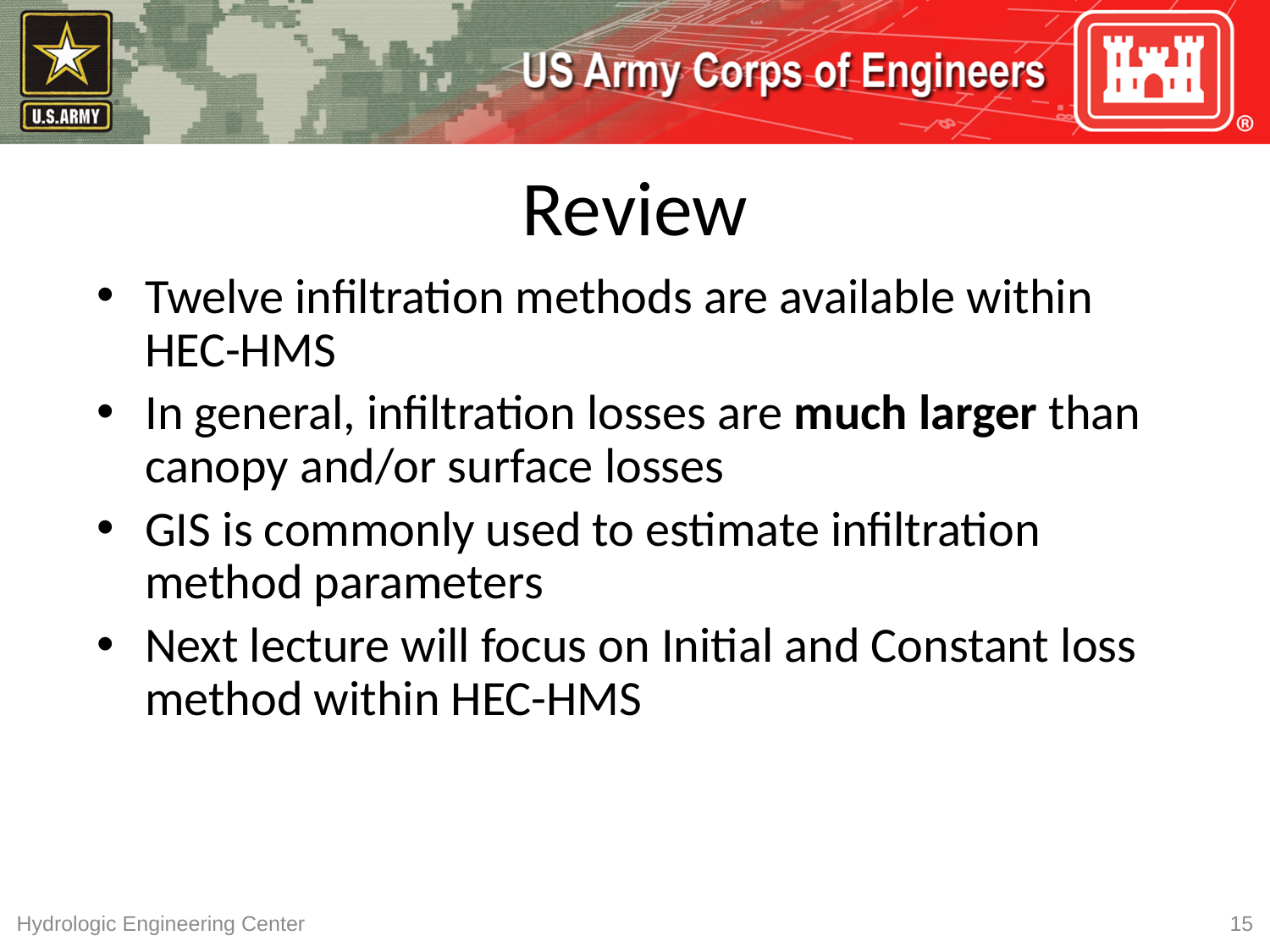

# Review
Twelve infiltration methods are available within HEC-HMS
In general, infiltration losses are much larger than canopy and/or surface losses
GIS is commonly used to estimate infiltration method parameters
Next lecture will focus on Initial and Constant loss method within HEC-HMS
Hydrologic Engineering Center
15